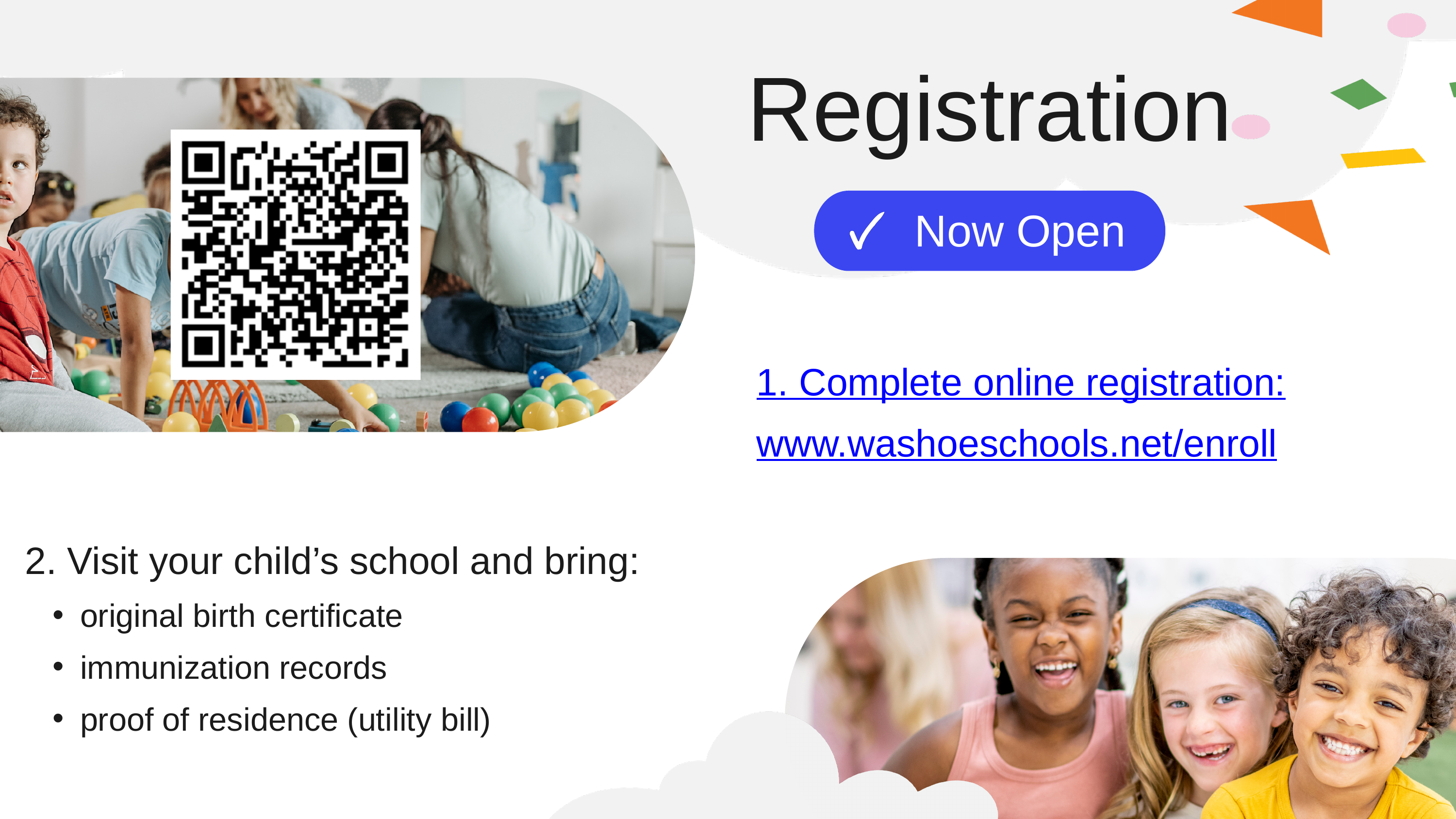

Registration

Now Open

1. Complete online registration:
www.washoeschools.net/enroll

2. Visit your child’s school and bring:
original birth certificate
immunization records
proof of residence (utility bill)